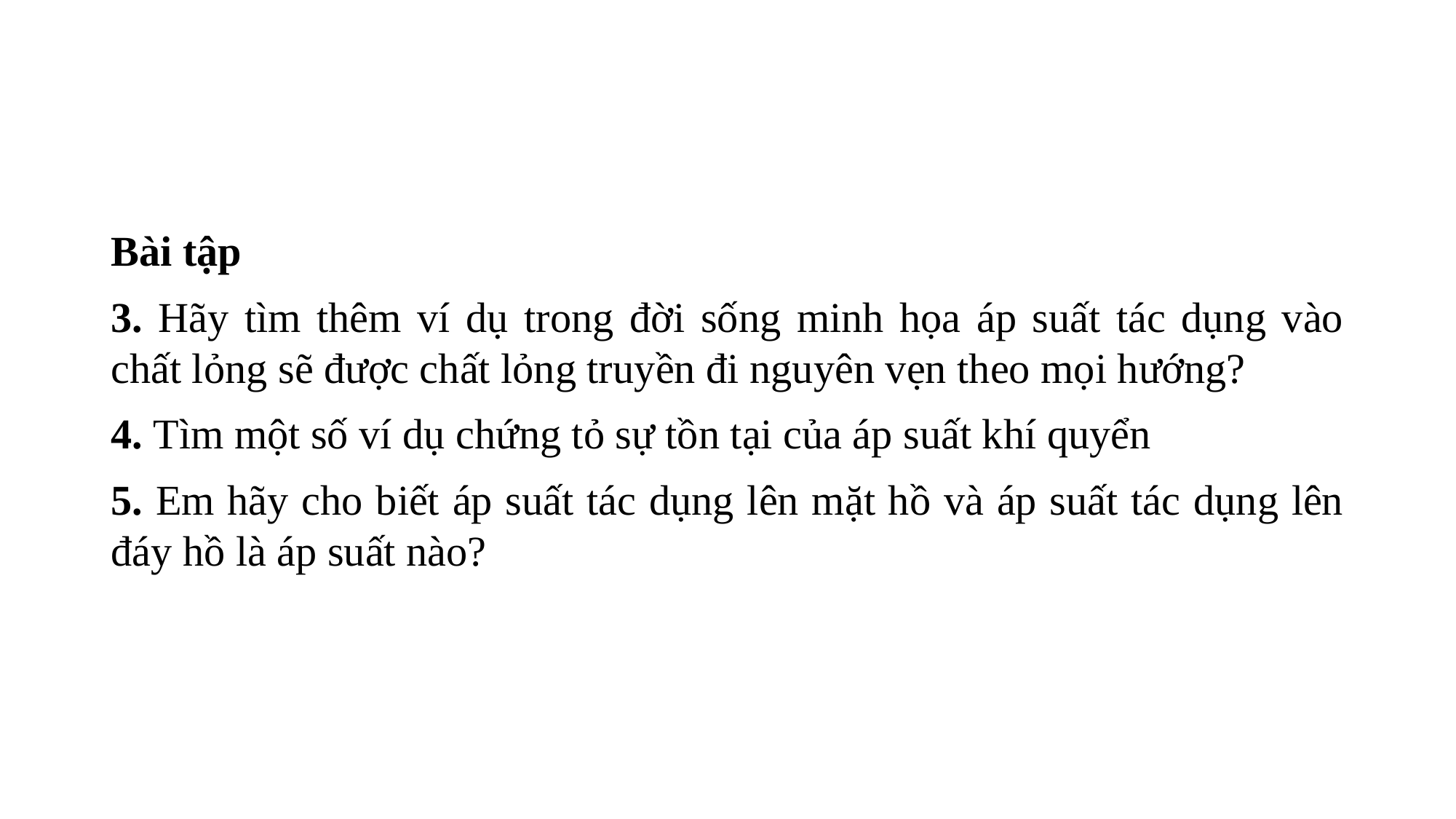

#
Bài tập
3. Hãy tìm thêm ví dụ trong đời sống minh họa áp suất tác dụng vào chất lỏng sẽ được chất lỏng truyền đi nguyên vẹn theo mọi hướng?
4. Tìm một số ví dụ chứng tỏ sự tồn tại của áp suất khí quyển
5. Em hãy cho biết áp suất tác dụng lên mặt hồ và áp suất tác dụng lên đáy hồ là áp suất nào?